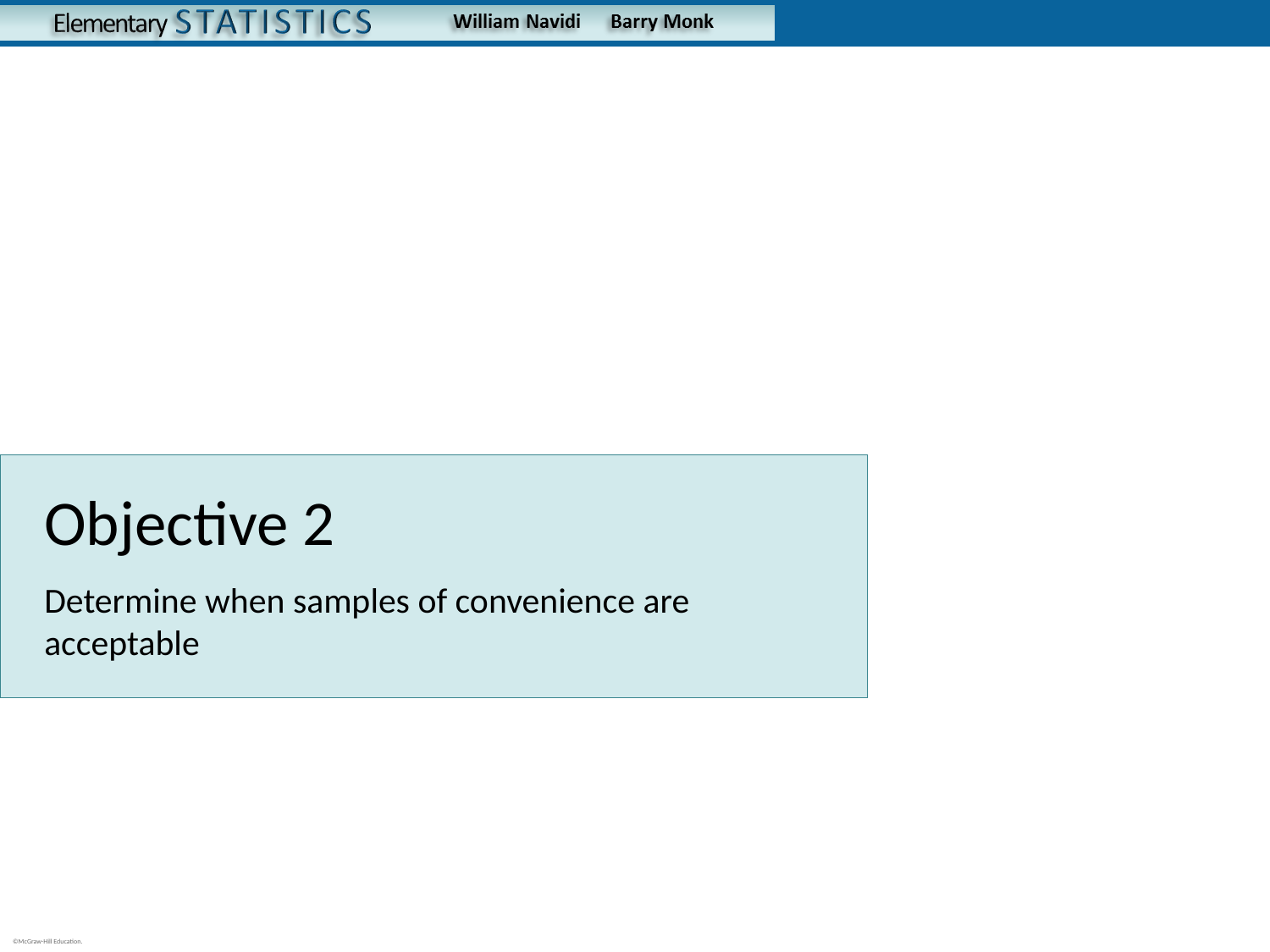

# Objective 2
Determine when samples of convenience are acceptable